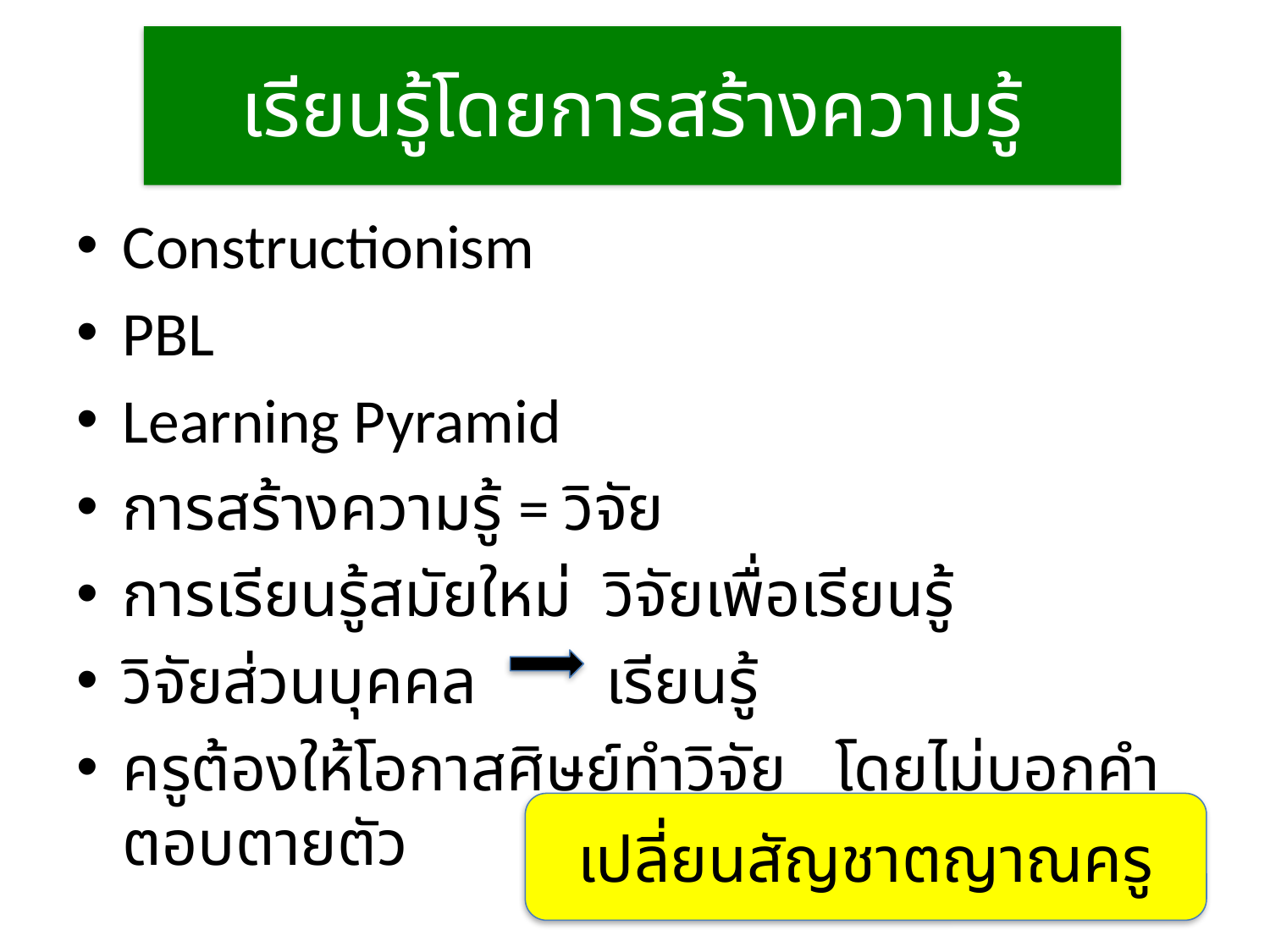

# เรียนรู้โดยการสร้างความรู้
Constructionism
PBL
Learning Pyramid
การสร้างความรู้ = วิจัย
การเรียนรู้สมัยใหม่  วิจัยเพื่อเรียนรู้
วิจัยส่วนบุคคล        เรียนรู้
ครูต้องให้โอกาสศิษย์ทำวิจัย   โดยไม่บอกคำตอบตายตัว

เปลี่ยนสัญชาตญาณครู